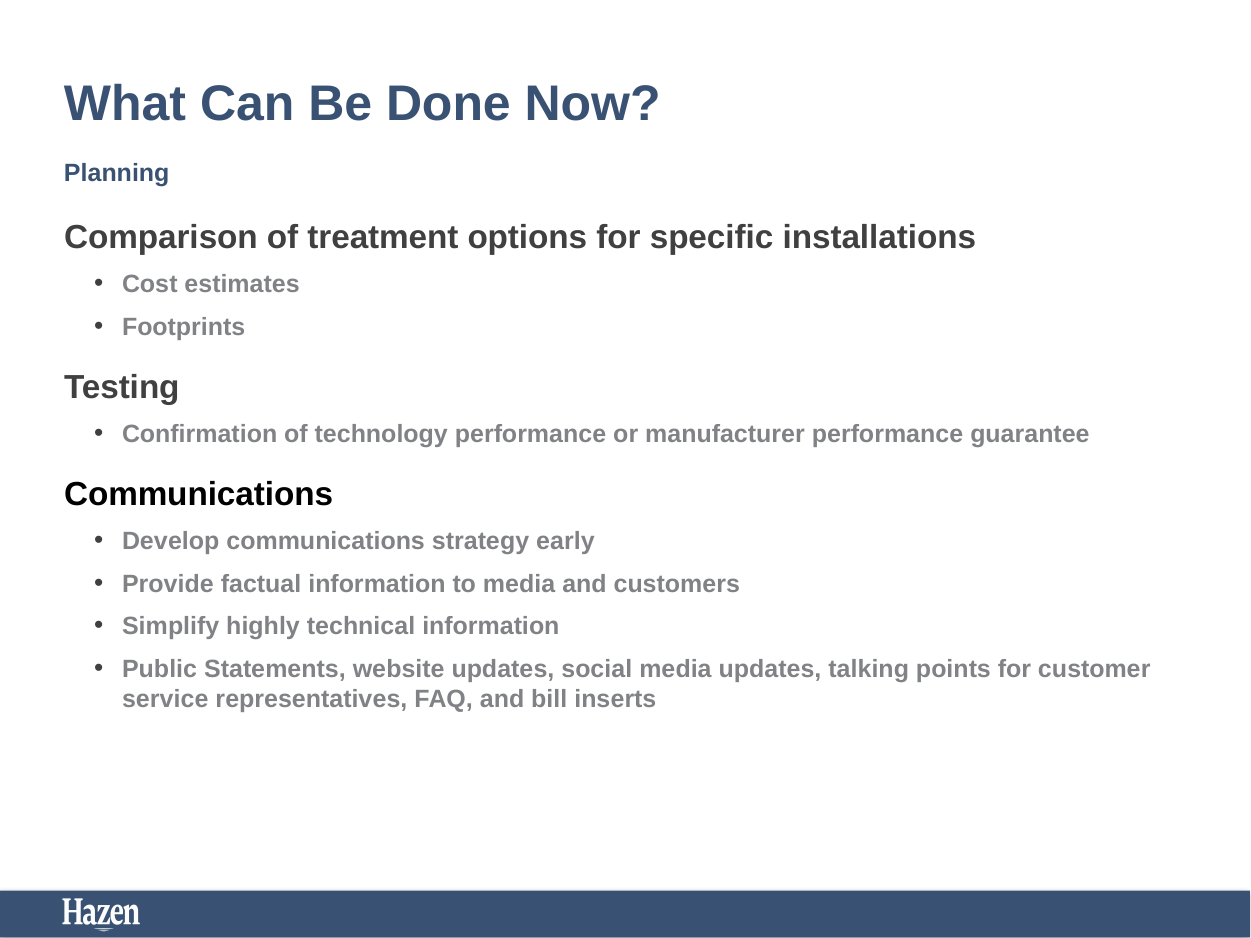

# What Can Be Done Now?
Planning
Comparison of treatment options for specific installations
Cost estimates
Footprints
Testing
Confirmation of technology performance or manufacturer performance guarantee
Communications
Develop communications strategy early
Provide factual information to media and customers
Simplify highly technical information
Public Statements, website updates, social media updates, talking points for customer service representatives, FAQ, and bill inserts